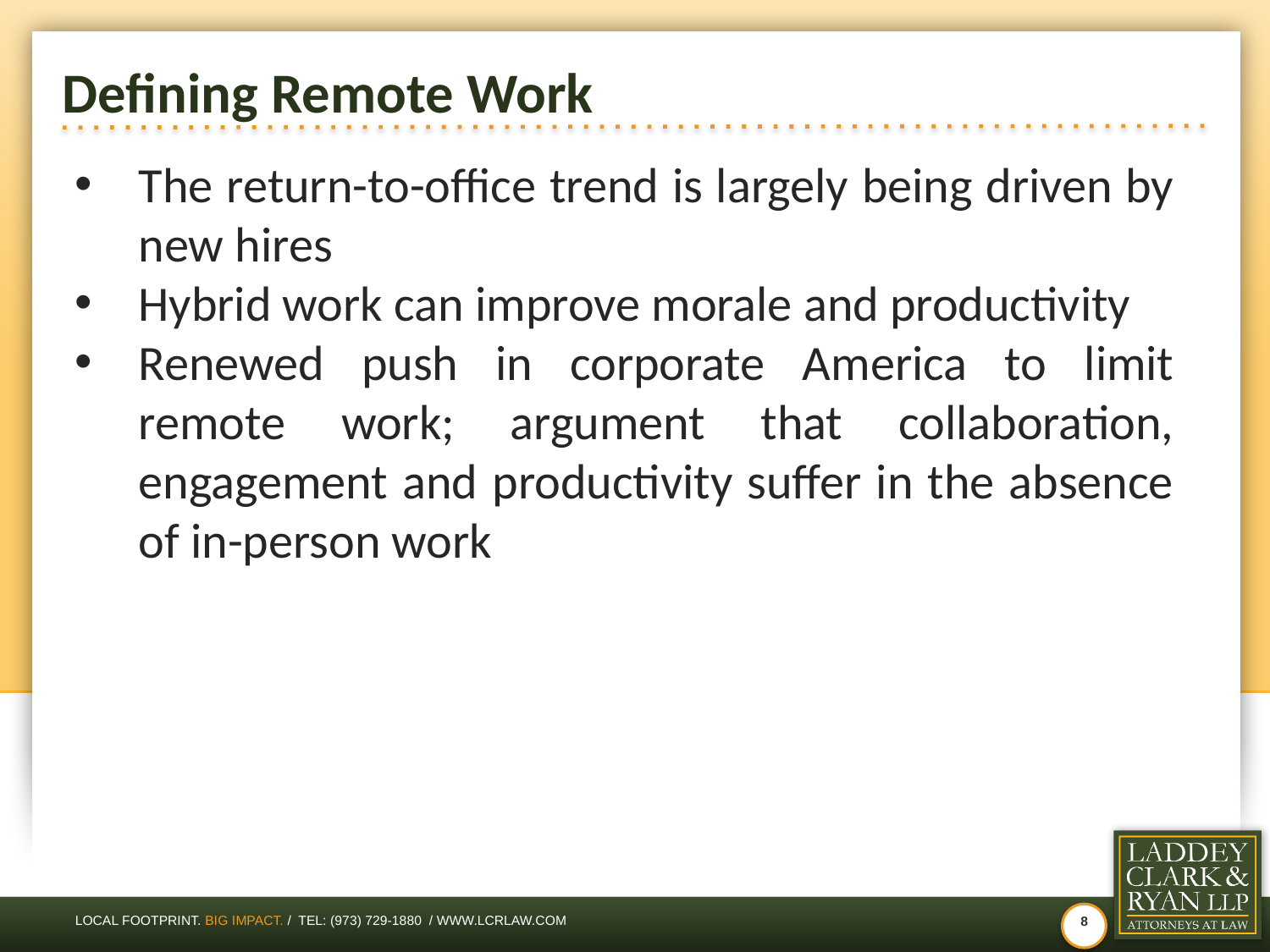

# Defining Remote Work
The return-to-office trend is largely being driven by new hires
Hybrid work can improve morale and productivity
Renewed push in corporate America to limit remote work; argument that collaboration, engagement and productivity suffer in the absence of in-person work